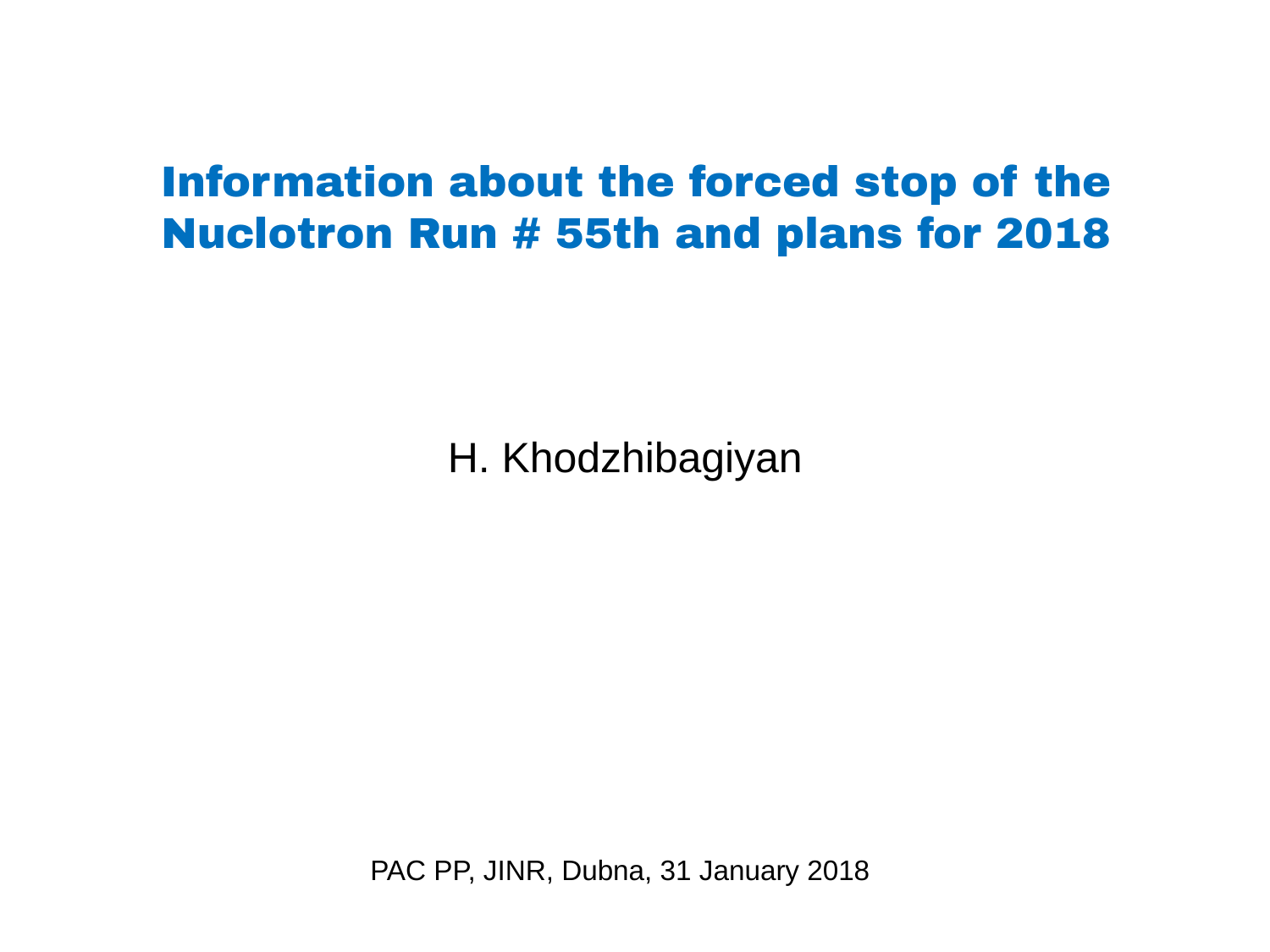

# Information about the forced stop of the Nuclotron Run # 55th and plans for 2018

H. Khodzhibagiyan
PAC PP, JINR, Dubna, 31 January 2018